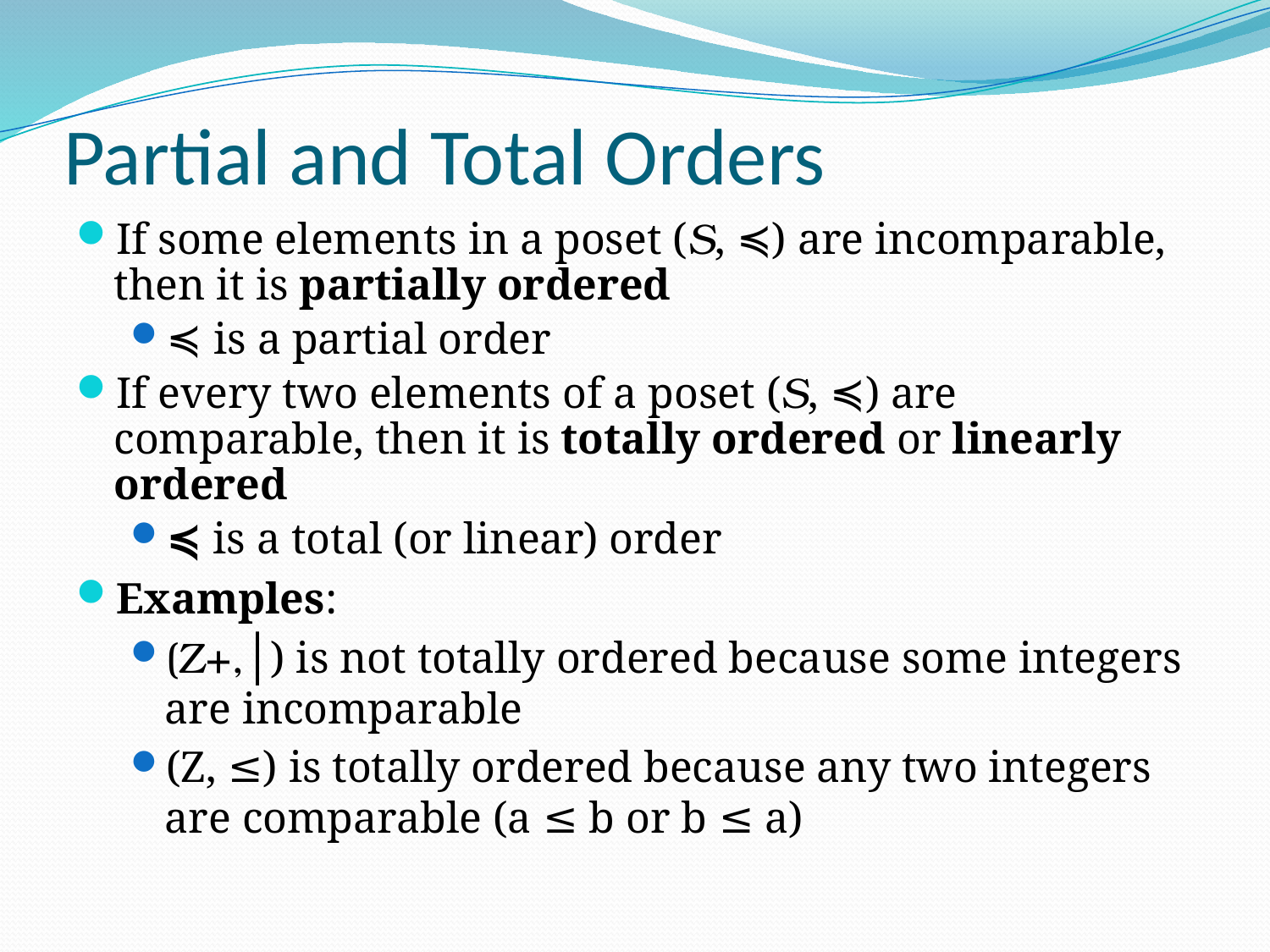

# Partial and Total Orders
If some elements in a poset (S, ≼) are incomparable, then it is partially ordered
≼ is a partial order
If every two elements of a poset (S, ≼) are comparable, then it is totally ordered or linearly ordered
≼ is a total (or linear) order
Examples:
(Z+,│) is not totally ordered because some integers are incomparable
(Z, ≤) is totally ordered because any two integers are comparable (a ≤ b or b ≤ a)